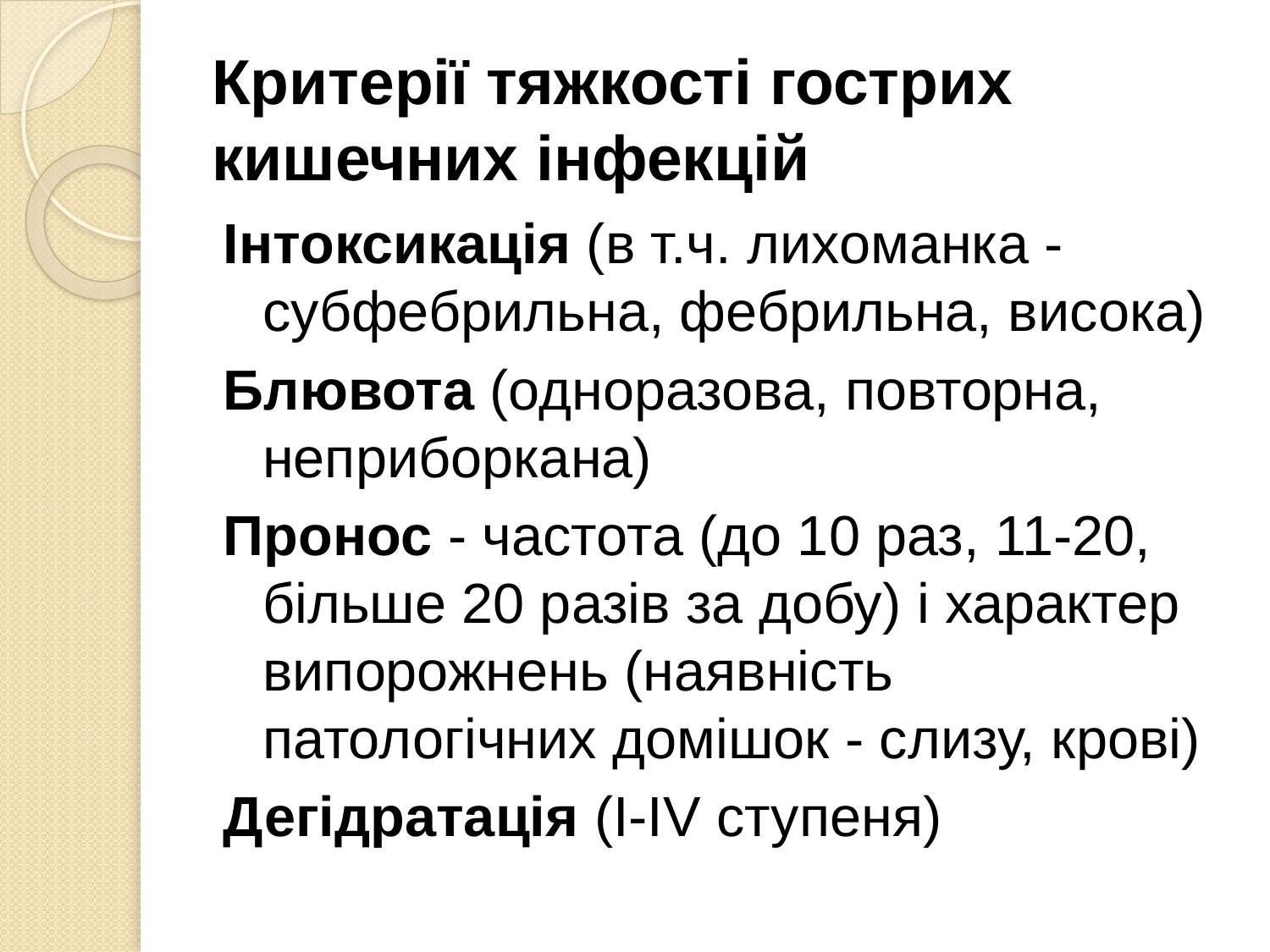

# Критерії тяжкості гострих кишечних інфекцій
Інтоксикація (в т.ч. лихоманка - субфебрильна, фебрильна, висока)
Блювота (одноразова, повторна, неприборкана)
Пронос - частота (до 10 раз, 11-20, більше 20 разів за добу) і характер випорожнень (наявність патологічних домішок - слизу, крові)
Дегідратація (I-IV ступеня)